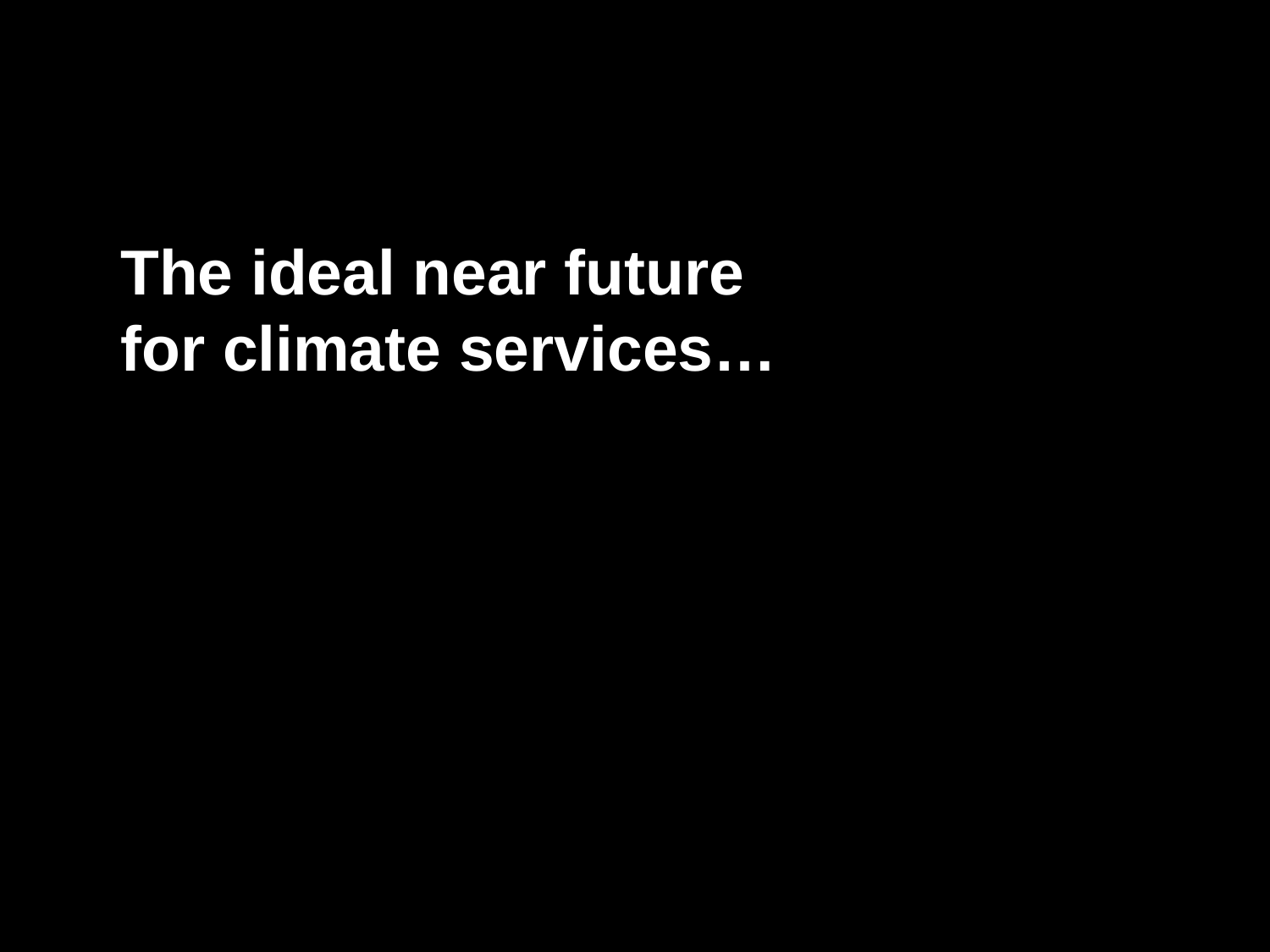

The ideal near future
for climate services…